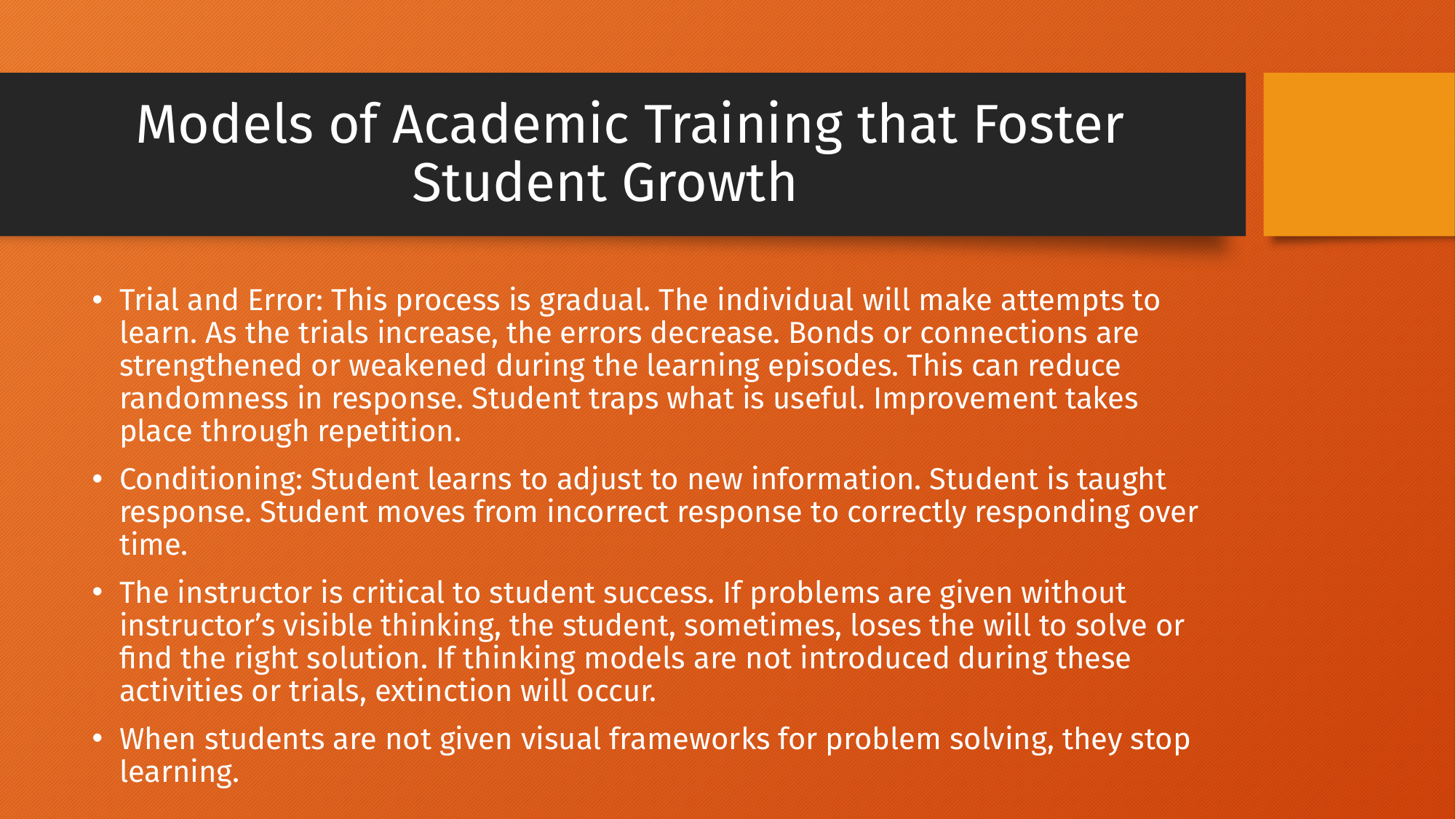

# Models of Academic Training that Foster       	  	       Student Growth
Trial and Error: This process is gradual. The individual will make attempts to learn. As the trials increase, the errors decrease. Bonds or connections are strengthened or weakened during the learning episodes. This can reduce randomness in response. Student traps what is useful. Improvement takes place through repetition.
Conditioning: Student learns to adjust to new information. Student is taught response. Student moves from incorrect response to correctly responding over time.
The instructor is critical to student success. If problems are given without instructor’s visible thinking, the student, sometimes, loses the will to solve or find the right solution. If thinking models are not introduced during these activities or trials, extinction will occur.
When students are not given visual frameworks for problem solving, they stop learning.